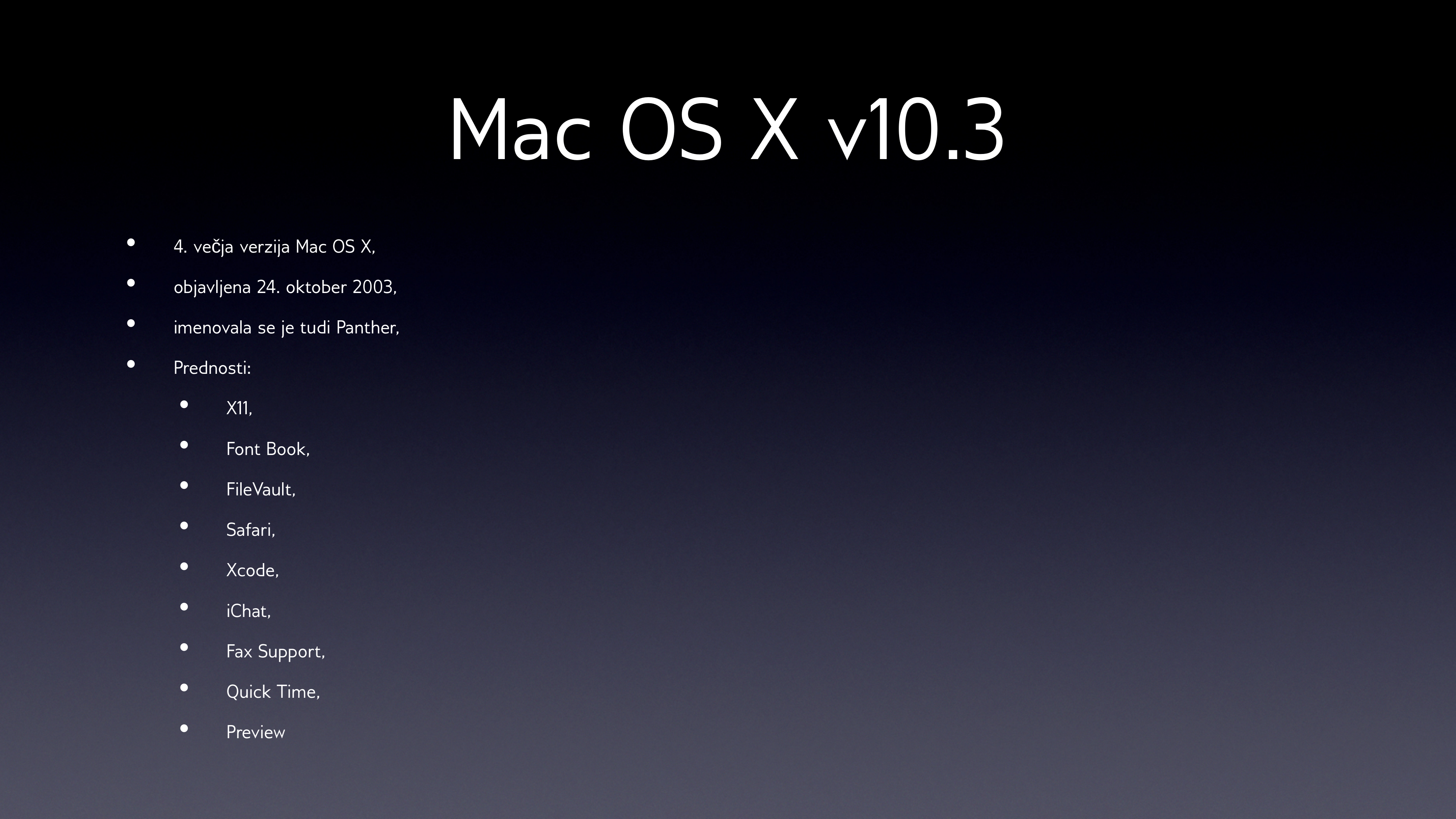

# Mac OS X v10.3
4. večja verzija Mac OS X,
objavljena 24. oktober 2003,
imenovala se je tudi Panther,
Prednosti:
X11,
Font Book,
FileVault,
Safari,
Xcode,
iChat,
Fax Support,
Quick Time,
Preview